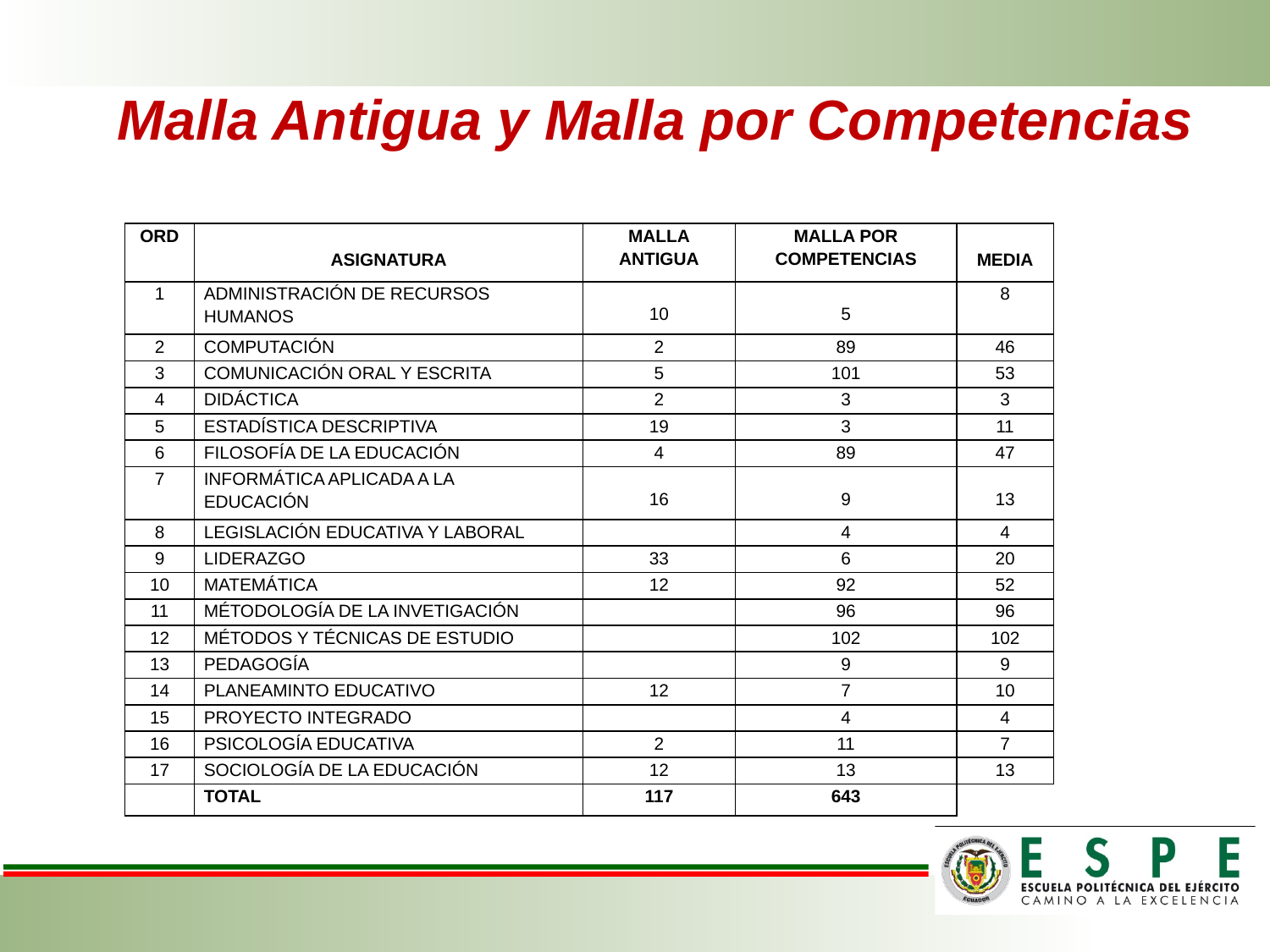

# Malla Antigua y Malla por Competencias
| ORD | ASIGNATURA | MALLA ANTIGUA | MALLA POR COMPETENCIAS | MEDIA |
| --- | --- | --- | --- | --- |
| 1 | ADMINISTRACIÓN DE RECURSOS HUMANOS | 10 | 5 | 8 |
| 2 | COMPUTACIÓN | 2 | 89 | 46 |
| 3 | COMUNICACIÓN ORAL Y ESCRITA | 5 | 101 | 53 |
| 4 | DIDÁCTICA | 2 | 3 | 3 |
| 5 | ESTADÍSTICA DESCRIPTIVA | 19 | 3 | 11 |
| 6 | FILOSOFÍA DE LA EDUCACIÓN | 4 | 89 | 47 |
| 7 | INFORMÁTICA APLICADA A LA EDUCACIÓN | 16 | 9 | 13 |
| 8 | LEGISLACIÓN EDUCATIVA Y LABORAL |  | 4 | 4 |
| 9 | LIDERAZGO | 33 | 6 | 20 |
| 10 | MATEMÁTICA | 12 | 92 | 52 |
| 11 | MÉTODOLOGÍA DE LA INVETIGACIÓN |  | 96 | 96 |
| 12 | MÉTODOS Y TÉCNICAS DE ESTUDIO |  | 102 | 102 |
| 13 | PEDAGOGÍA |  | 9 | 9 |
| 14 | PLANEAMINTO EDUCATIVO | 12 | 7 | 10 |
| 15 | PROYECTO INTEGRADO |  | 4 | 4 |
| 16 | PSICOLOGÍA EDUCATIVA | 2 | 11 | 7 |
| 17 | SOCIOLOGÍA DE LA EDUCACIÓN | 12 | 13 | 13 |
|  | TOTAL | 117 | 643 |  |